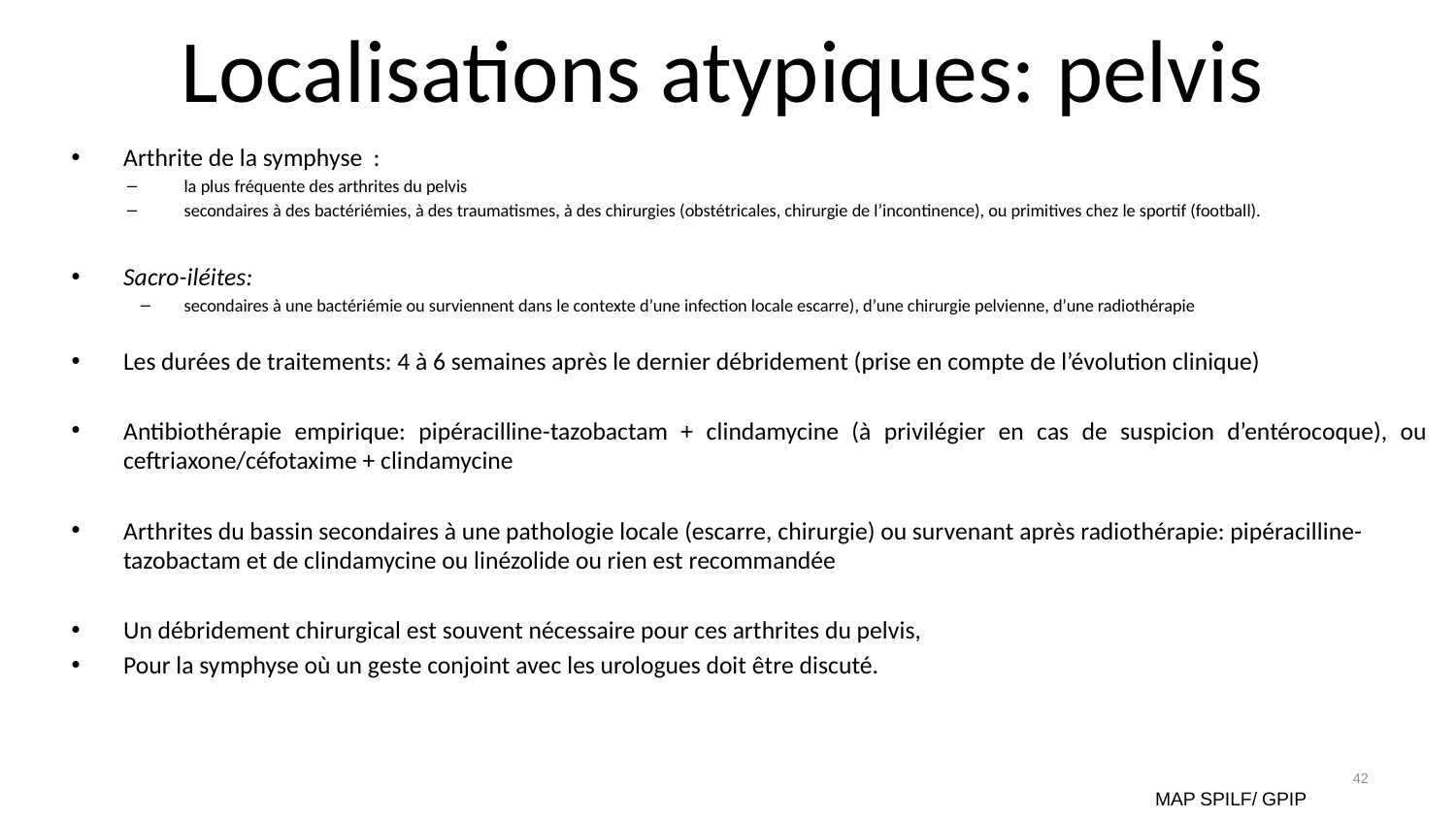

# Localisations atypiques: pelvis
Arthrite de la symphyse  :
la plus fréquente des arthrites du pelvis
secondaires à des bactériémies, à des traumatismes, à des chirurgies (obstétricales, chirurgie de l’incontinence), ou primitives chez le sportif (football).

Sacro-iléites:
secondaires à une bactériémie ou surviennent dans le contexte d’une infection locale escarre), d’une chirurgie pelvienne, d’une radiothérapie

Les durées de traitements: 4 à 6 semaines après le dernier débridement (prise en compte de l’évolution clinique)

Antibiothérapie empirique: pipéracilline-tazobactam + clindamycine (à privilégier en cas de suspicion d’entérocoque), ou  ceftriaxone/céfotaxime + clindamycine

Arthrites du bassin secondaires à une pathologie locale (escarre, chirurgie) ou survenant après radiothérapie: pipéracilline-tazobactam et de clindamycine ou linézolide ou rien est recommandée

Un débridement chirurgical est souvent nécessaire pour ces arthrites du pelvis,
Pour la symphyse où un geste conjoint avec les urologues doit être discuté.

42
MAP SPILF/ GPIP